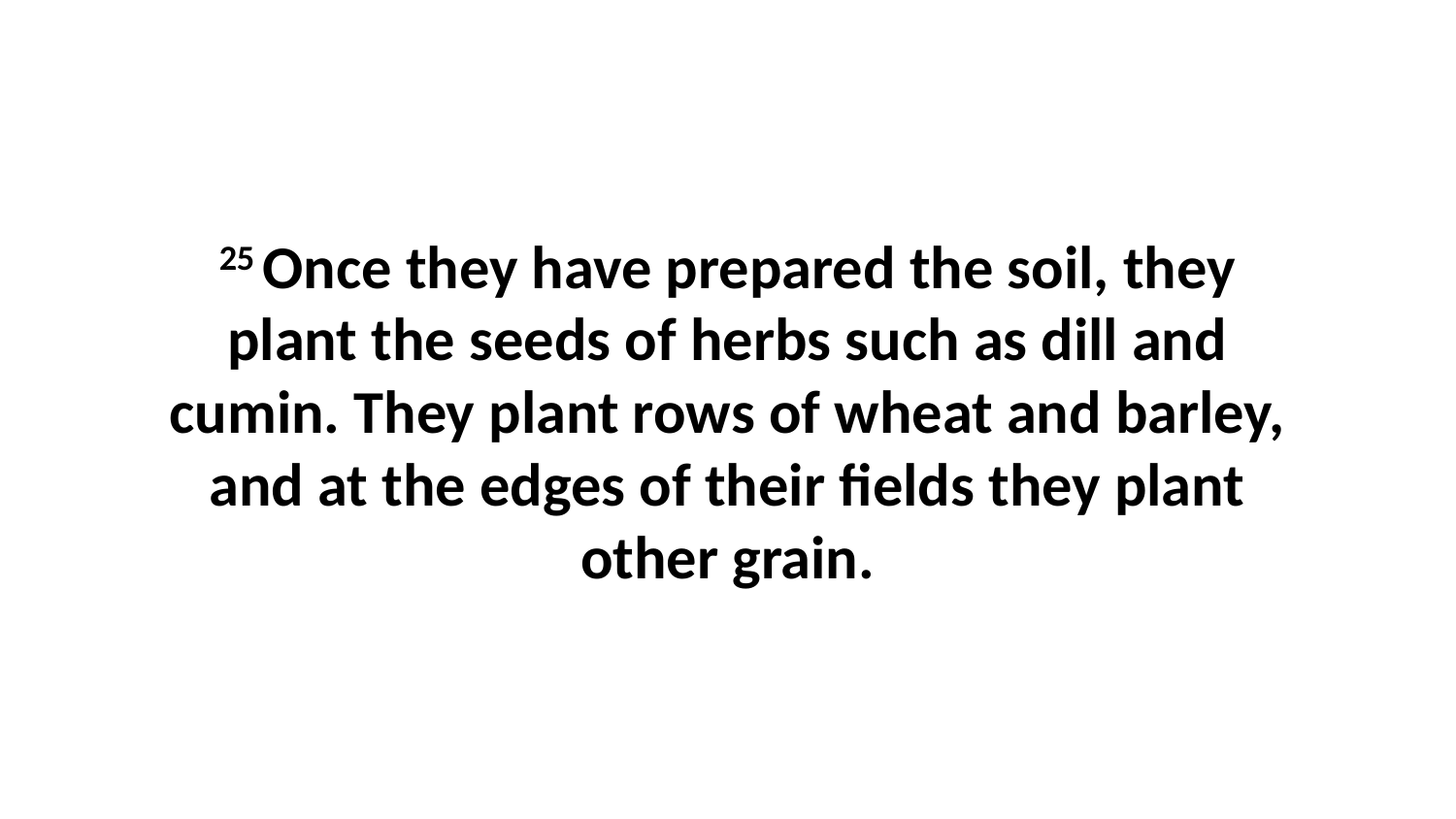

25 Once they have prepared the soil, they plant the seeds of herbs such as dill and cumin. They plant rows of wheat and barley, and at the edges of their fields they plant other grain.